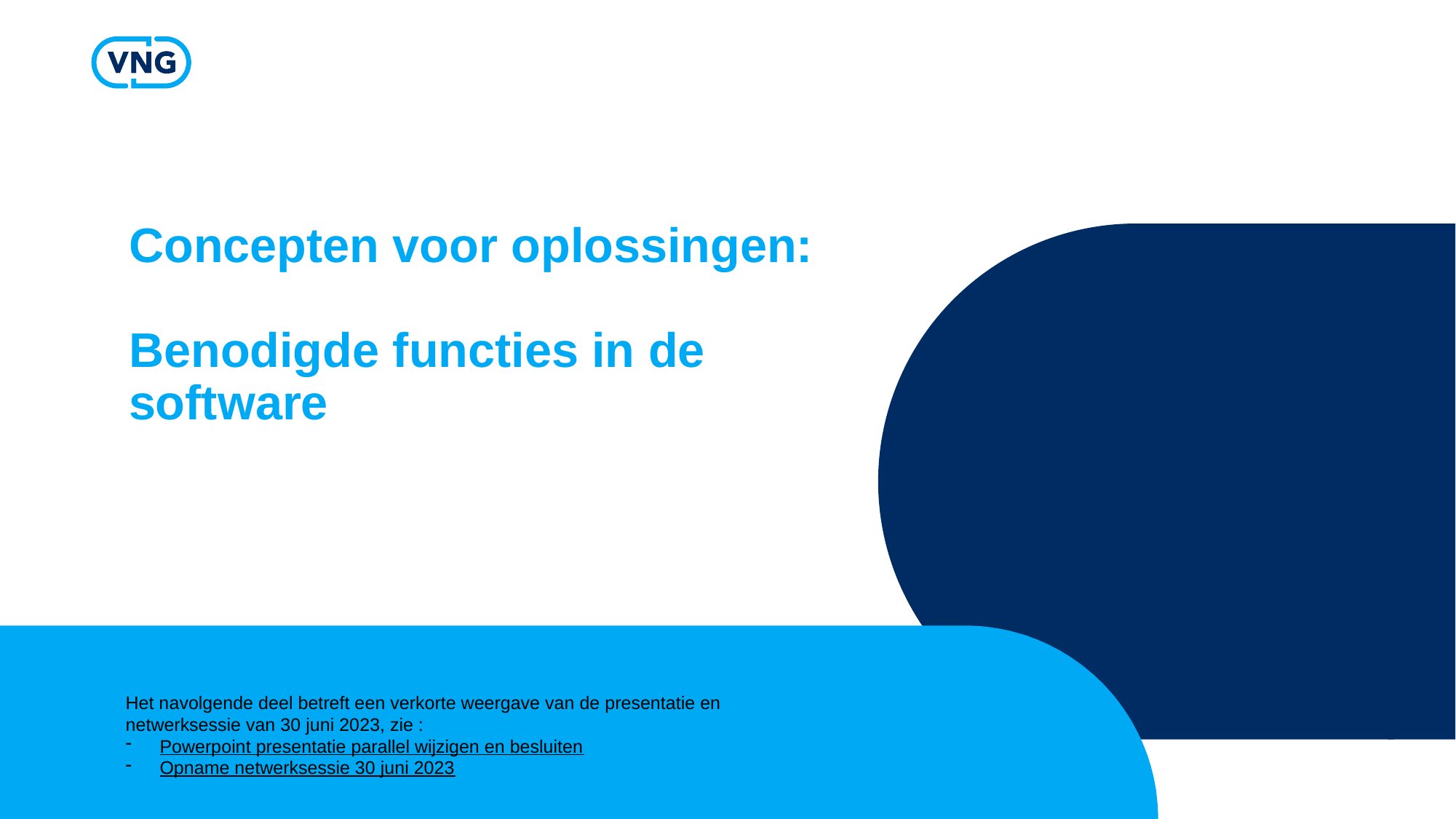

# Concepten voor oplossingen: Benodigde functies in de software
Het navolgende deel betreft een verkorte weergave van de presentatie en netwerksessie van 30 juni 2023, zie :
Powerpoint presentatie parallel wijzigen en besluiten
Opname netwerksessie 30 juni 2023